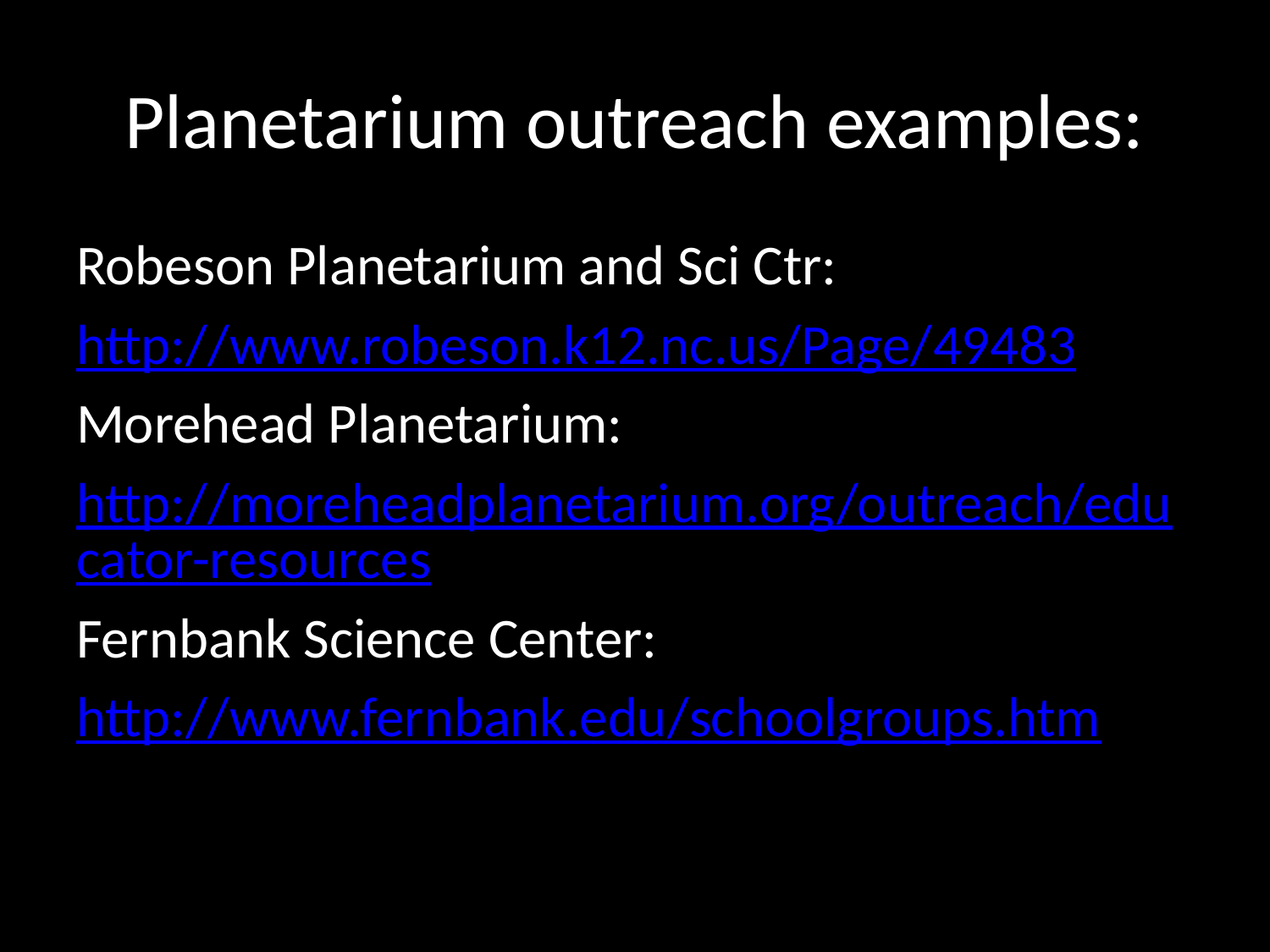

# Planetarium outreach examples:
Robeson Planetarium and Sci Ctr:
http://www.robeson.k12.nc.us/Page/49483
Morehead Planetarium:
http://moreheadplanetarium.org/outreach/educator-resources
Fernbank Science Center:
http://www.fernbank.edu/schoolgroups.htm